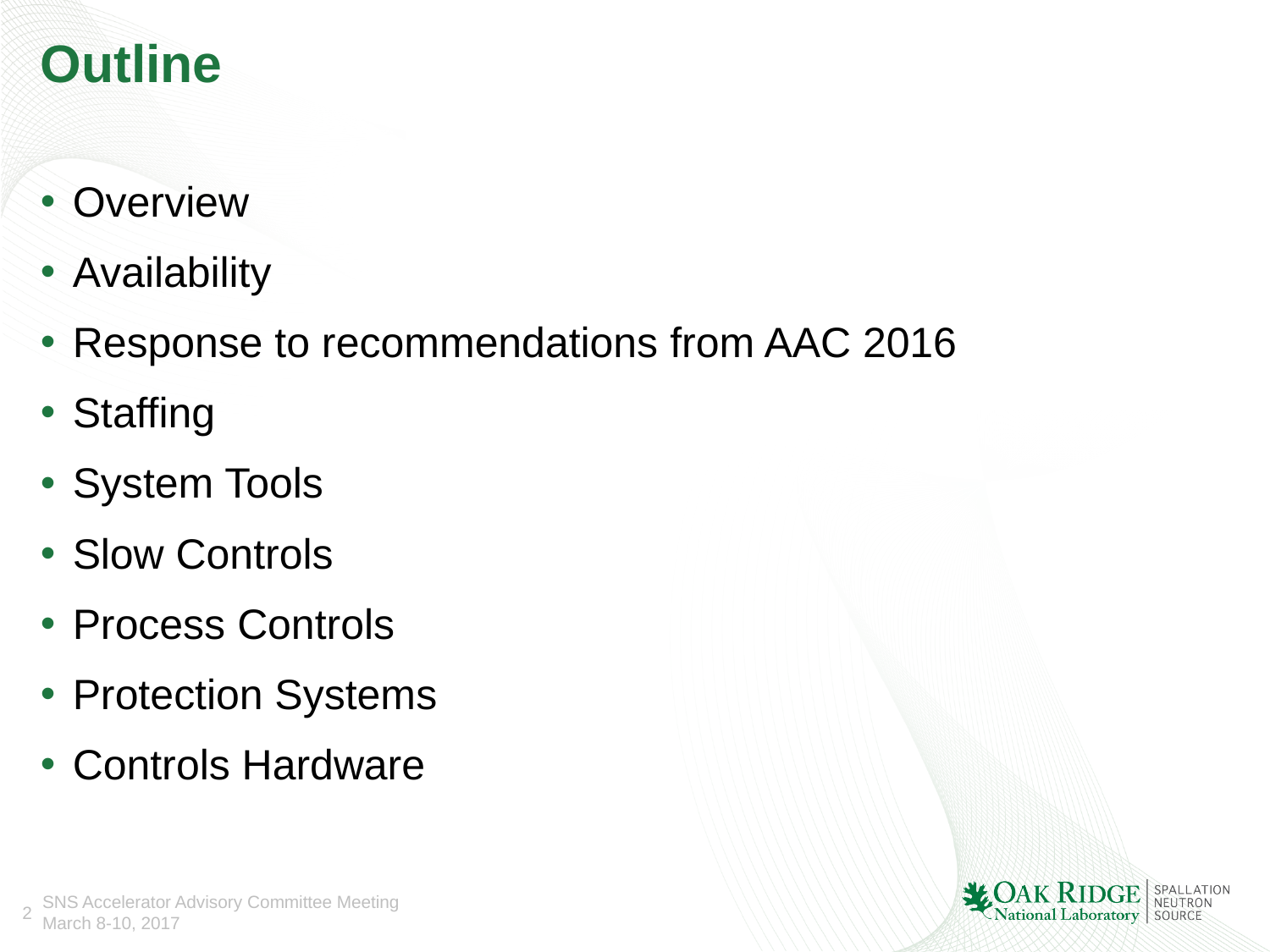

# Outline
Overview
Availability
Response to recommendations from AAC 2016
Staffing
System Tools
Slow Controls
Process Controls
Protection Systems
Controls Hardware